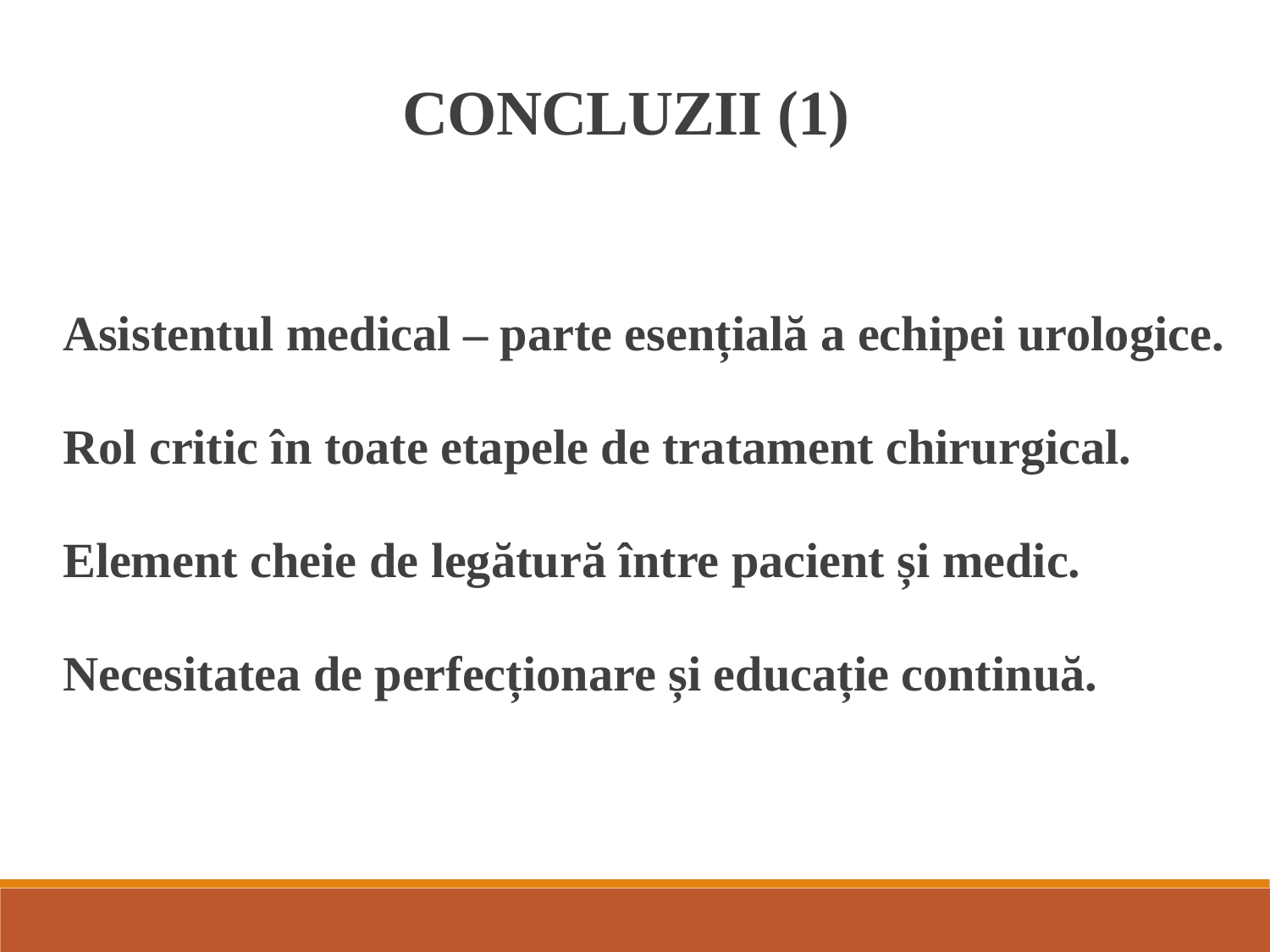

CONCLUZII (1)
Asistentul medical – parte esențială a echipei urologice.
Rol critic în toate etapele de tratament chirurgical.
Element cheie de legătură între pacient și medic.
Necesitatea de perfecționare și educație continuă.